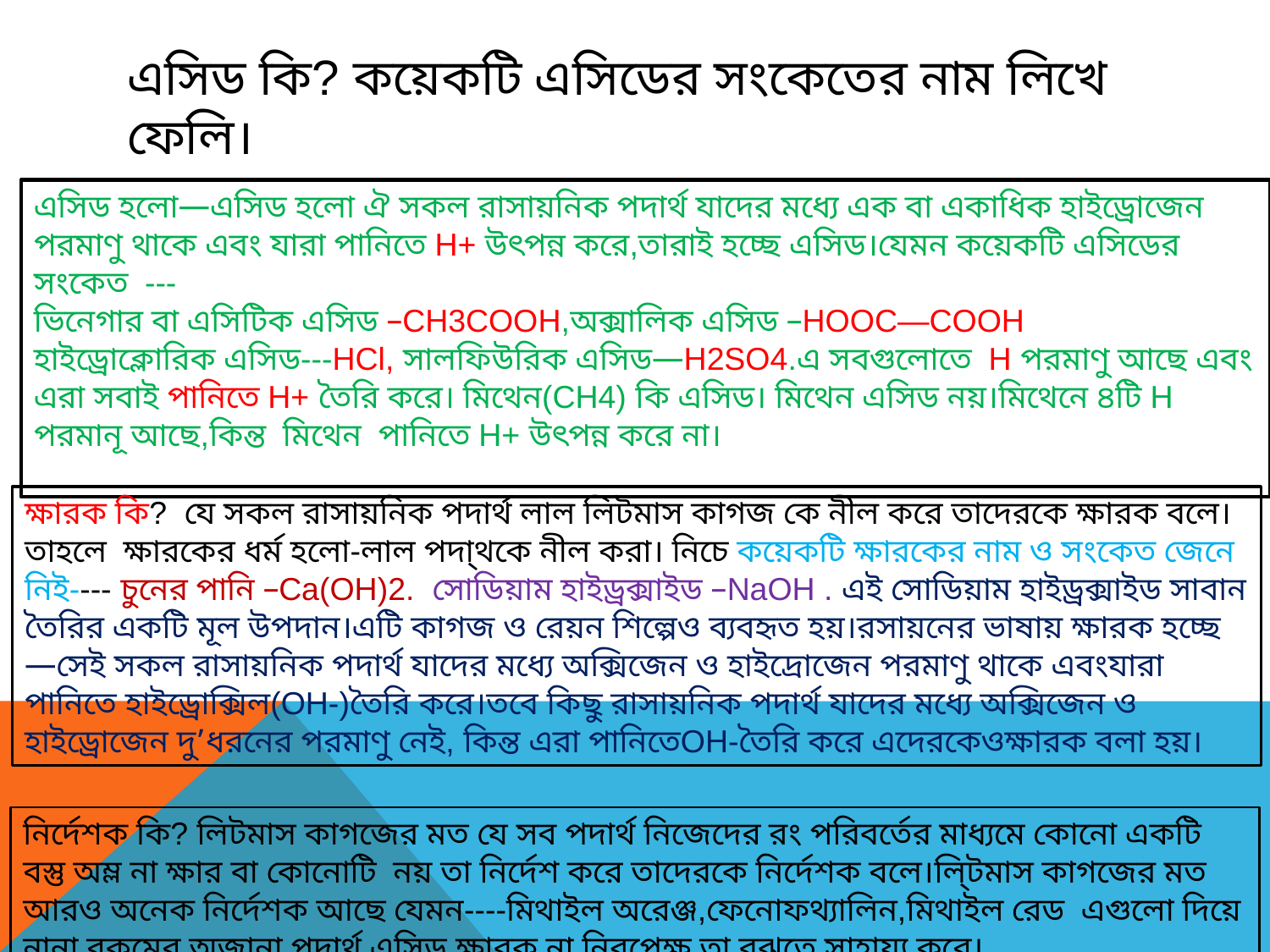

# এসিড কি? কয়েকটি এসিডের সংকেতের নাম লিখে ফেলি।
এসিড হলো—এসিড হলো ঐ সকল রাসায়নিক পদার্থ যাদের মধ্যে এক বা একাধিক হাইড্রোজেন পরমাণু থাকে এবং যারা পানিতে H+ উৎপন্ন করে,তারাই হচ্ছে এসিড।যেমন কয়েকটি এসিডের সংকেত  ---
ভিনেগার বা এসিটিক এসিড –CH3COOH,অক্সালিক এসিড –HOOC—COOH
হাইড্রোক্লোরিক এসিড---HCl, সালফিউরিক এসিড—H2SO4.এ সবগুলোতে  H পরমাণু আছে এবং এরা সবাই পানিতে H+ তৈরি করে। মিথেন(CH4) কি এসিড। মিথেন এসিড নয়।মিথেনে ৪টি H পরমানূ আছে,কিন্ত  মিথেন  পানিতে H+ উৎপন্ন করে না।

ক্ষারক কি?  যে সকল রাসায়নিক পদার্থ লাল লিটমাস কাগজ কে নীল করে তাদেরকে ক্ষারক বলে।তাহলে  ক্ষারকের ধর্ম হলো-লাল পদা্থকে নীল করা। নিচে কয়েকটি ক্ষারকের নাম ও সংকেত জেনে নিই---- চুনের পানি –Ca(OH)2.  সোডিয়াম হাইড্রক্সাইড –NaOH . এই সোডিয়াম হাইড্রক্সাইড সাবান তৈরির একটি মূল উপদান।এটি কাগজ ও রেয়ন শিল্পেও ব্যবহৃত হয়।রসায়নের ভাষায় ক্ষারক হচ্ছে—সেই সকল রাসায়নিক পদার্থ যাদের মধ্যে অক্সিজেন ও হাইদ্রোজেন পরমাণু থাকে এবংযারা পানিতে হাইড্রোক্সিল(OH-)তৈরি করে।তবে কিছু রাসায়নিক পদার্থ যাদের মধ্যে অক্সিজেন ও হাইড্রোজেন দু’ধরনের পরমাণু নেই, কিন্ত এরা পানিতেOH-তৈরি করে এদেরকেওক্ষারক বলা হয়।
নির্দেশক কি? লিটমাস কাগজের মত যে সব পদার্থ নিজেদের রং পরিবর্তের মাধ্যমে কোনো একটি বস্তু অম্ল না ক্ষার বা কোনোটি  নয় তা নির্দেশ করে তাদেরকে নির্দেশক বলে।লি্টমাস কাগজের মত আরও অনেক নির্দেশক আছে যেমন----মিথাইল অরেঞ্জ,ফেনোফথ্যালিন,মিথাইল রেড  এগুলো দিয়ে নানা রকমের অজানা পদার্থ এসিড,ক্ষারক না নিরপেক্ষ তা বুঝতে সাহায্য করে।